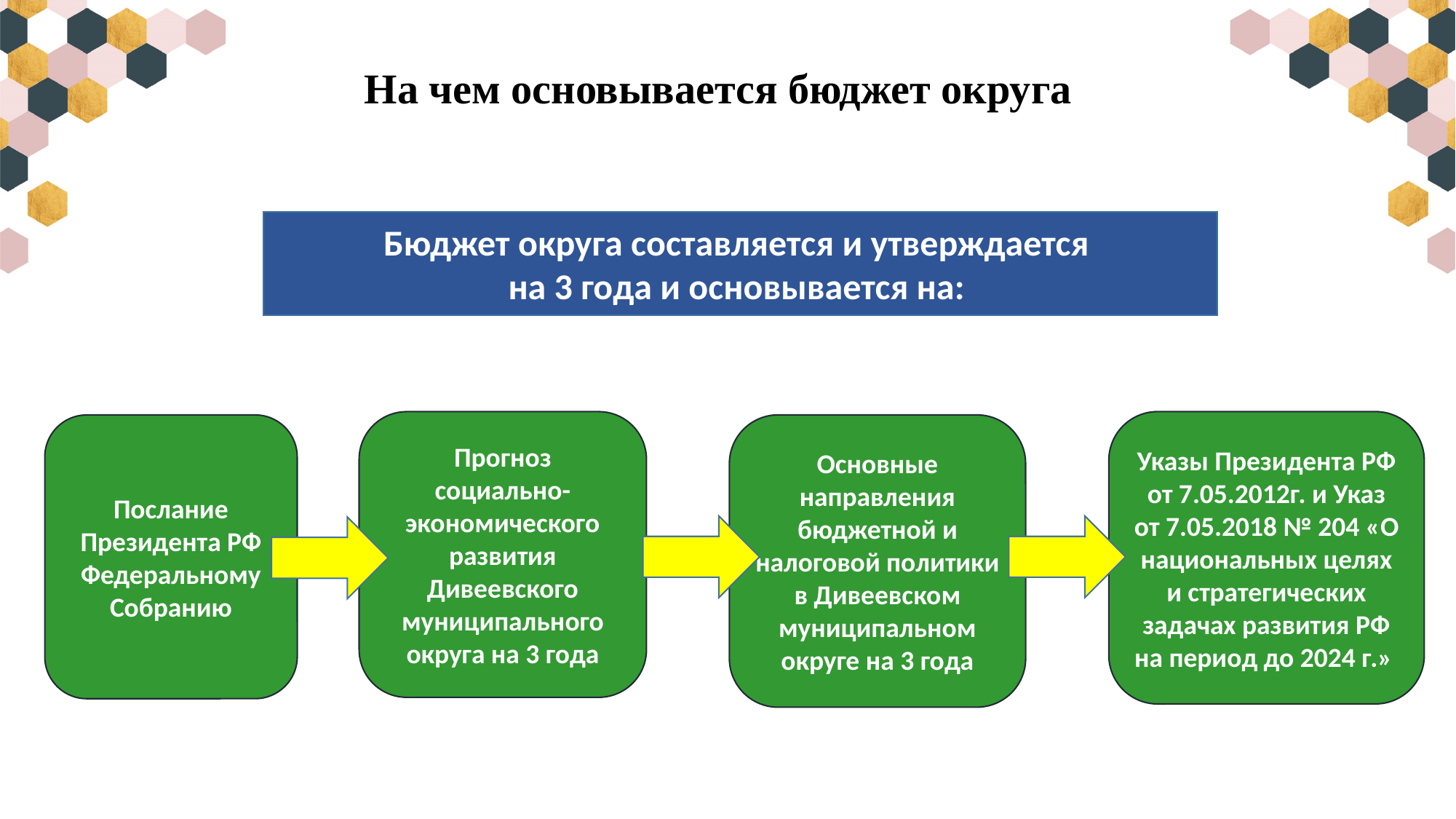

На чем основывается бюджет округа
Бюджет округа составляется и утверждается
на 3 года и основывается на:
Прогноз социально-экономического развития Дивеевского муниципального округа на 3 года
Указы Президента РФ от 7.05.2012г. и Указ от 7.05.2018 № 204 «О национальных целях и стратегических задачах развития РФ на период до 2024 г.»
Послание Президента РФ Федеральному Собранию
Основные направления бюджетной и налоговой политики в Дивеевском муниципальном округе на 3 года